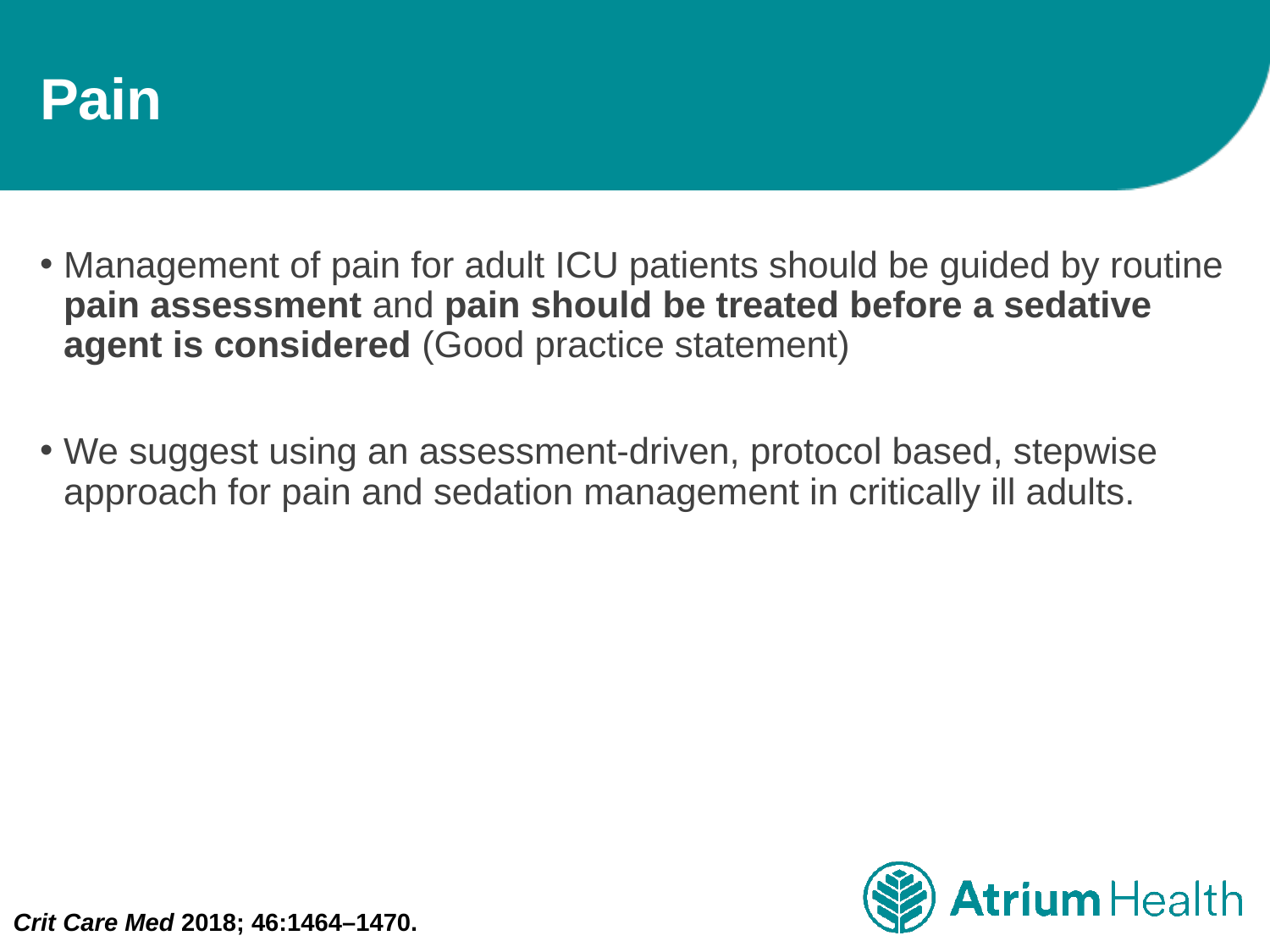

# Pain
Management of pain for adult ICU patients should be guided by routine pain assessment and pain should be treated before a sedative agent is considered (Good practice statement)

We suggest using an assessment-driven, protocol based, stepwise approach for pain and sedation management in critically ill adults.

Crit Care Med 2018; 46:1464–1470.